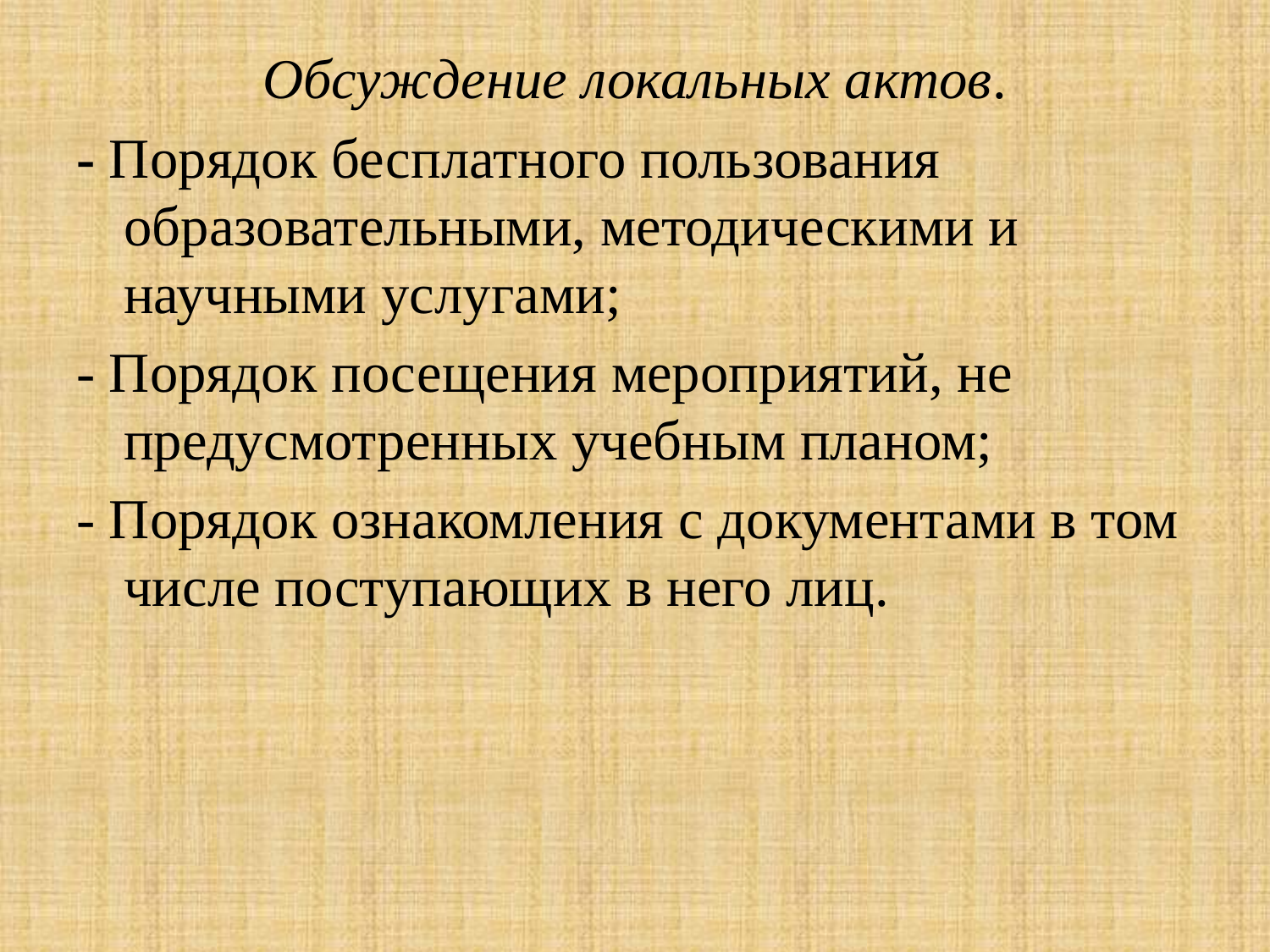

Обсуждение локальных актов.
- Порядок бесплатного пользования образовательными, методическими и научными услугами;
- Порядок посещения мероприятий, не предусмотренных учебным планом;
- Порядок ознакомления с документами в том числе поступающих в него лиц.